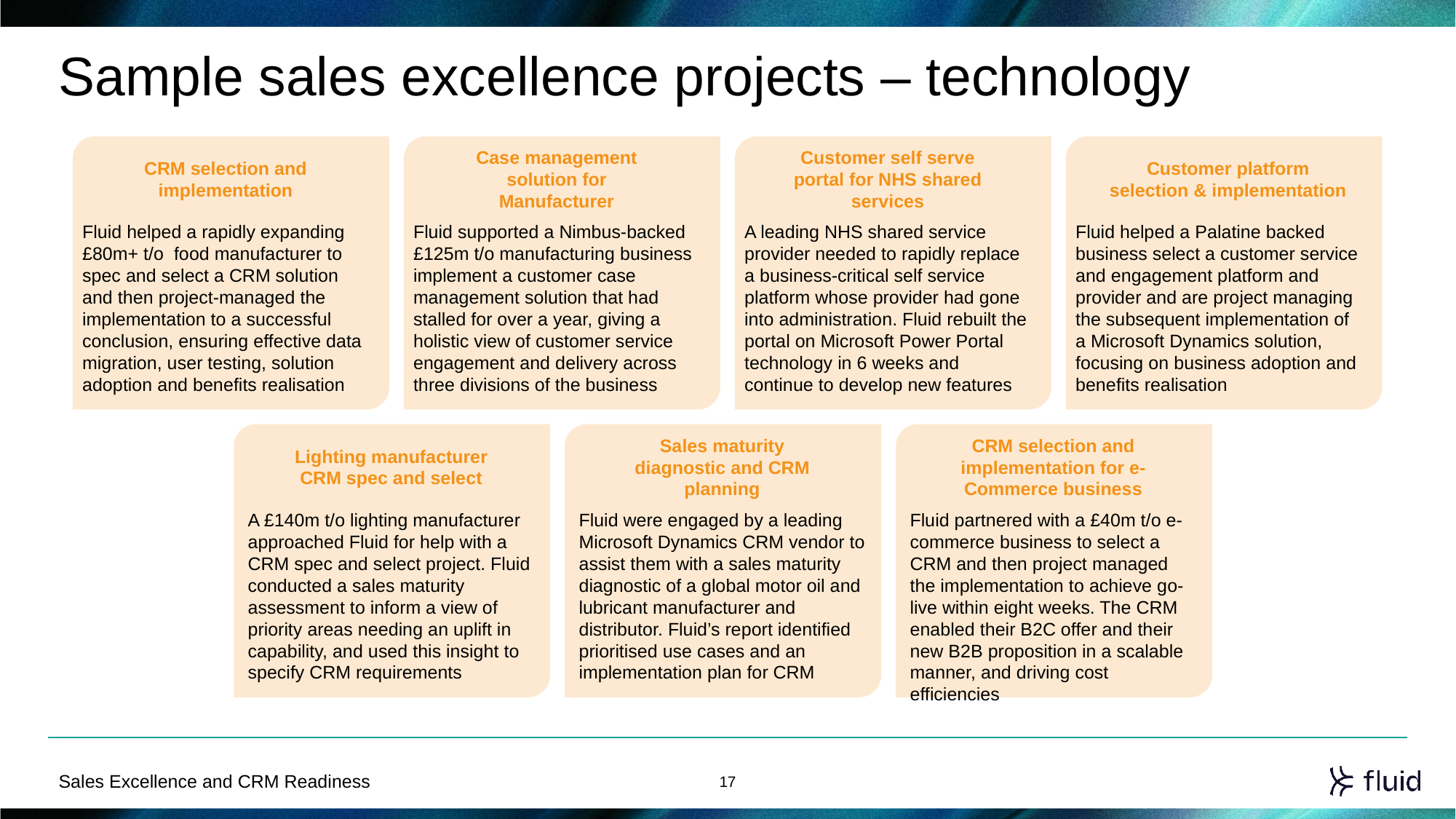

# Sample sales excellence projects – technology

CRM selection and implementation
Case management solution for Manufacturer
Customer self serve portal for NHS shared services
Customer platform selection & implementation
Fluid helped a rapidly expanding £80m+ t/o  food manufacturer to spec and select a CRM solution and then project-managed the implementation to a successful conclusion, ensuring effective data migration, user testing, solution adoption and benefits realisation
Fluid supported a Nimbus-backed £125m t/o manufacturing business implement a customer case management solution that had stalled for over a year, giving a holistic view of customer service engagement and delivery across three divisions of the business
A leading NHS shared service provider needed to rapidly replace a business-critical self service platform whose provider had gone into administration. Fluid rebuilt the portal on Microsoft Power Portal technology in 6 weeks and continue to develop new features
Fluid helped a Palatine backed business select a customer service and engagement platform and provider and are project managing the subsequent implementation of a Microsoft Dynamics solution, focusing on business adoption and benefits realisation

Lighting manufacturer CRM spec and select
Sales maturity diagnostic and CRM planning
CRM selection and implementation for e-Commerce business
A £140m t/o lighting manufacturer approached Fluid for help with a CRM spec and select project. Fluid conducted a sales maturity assessment to inform a view of priority areas needing an uplift in capability, and used this insight to specify CRM requirements
Fluid were engaged by a leading Microsoft Dynamics CRM vendor to assist them with a sales maturity diagnostic of a global motor oil and lubricant manufacturer and distributor. Fluid’s report identified prioritised use cases and an implementation plan for CRM
Fluid partnered with a £40m t/o e-commerce business to select a CRM and then project managed the implementation to achieve go-live within eight weeks. The CRM enabled their B2C offer and their new B2B proposition in a scalable manner, and driving cost efficiencies
Sales Excellence and CRM Readiness
17